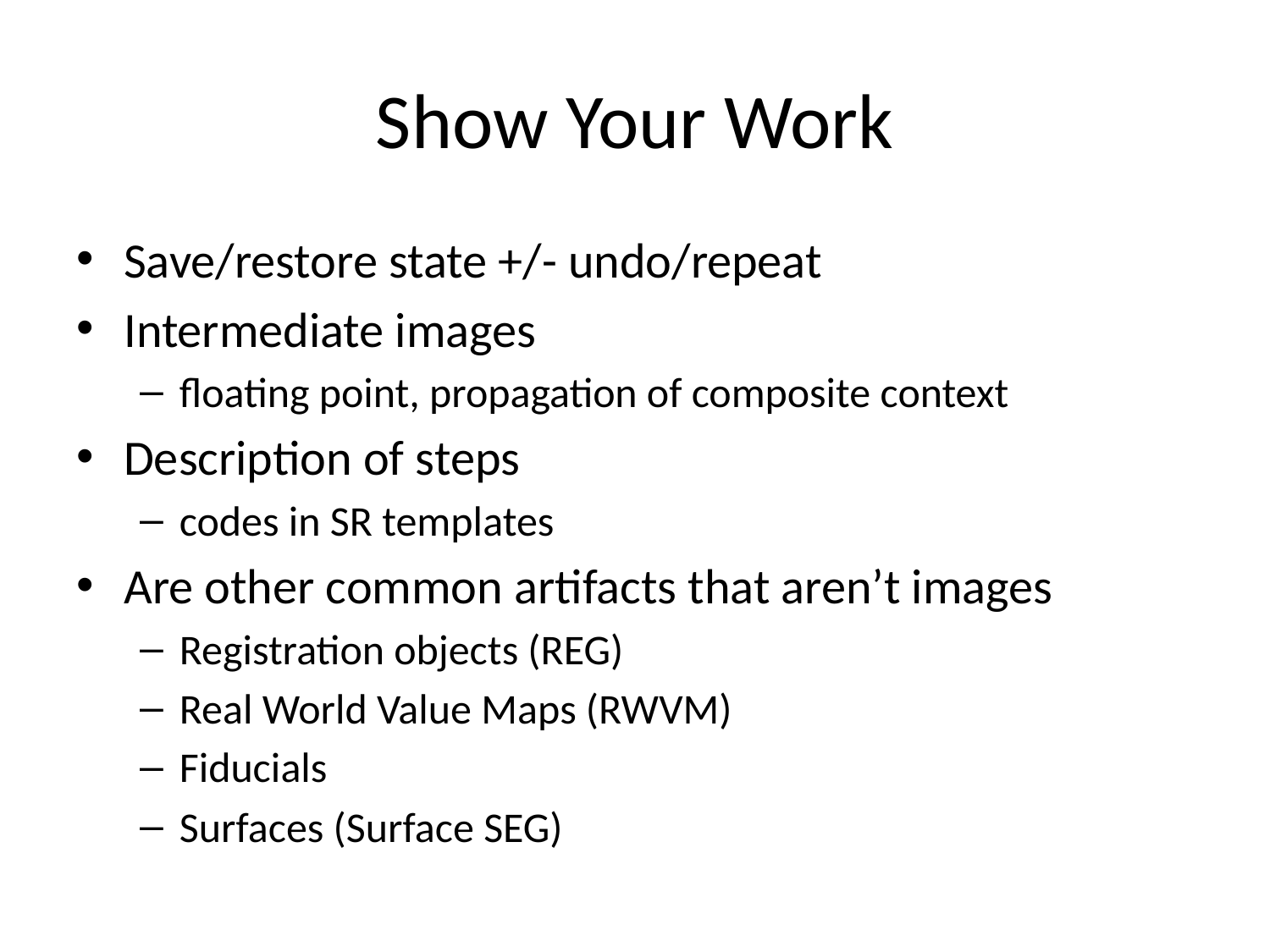

# Show Your Work
Save/restore state +/- undo/repeat
Intermediate images
floating point, propagation of composite context
Description of steps
codes in SR templates
Are other common artifacts that aren’t images
Registration objects (REG)
Real World Value Maps (RWVM)
Fiducials
Surfaces (Surface SEG)